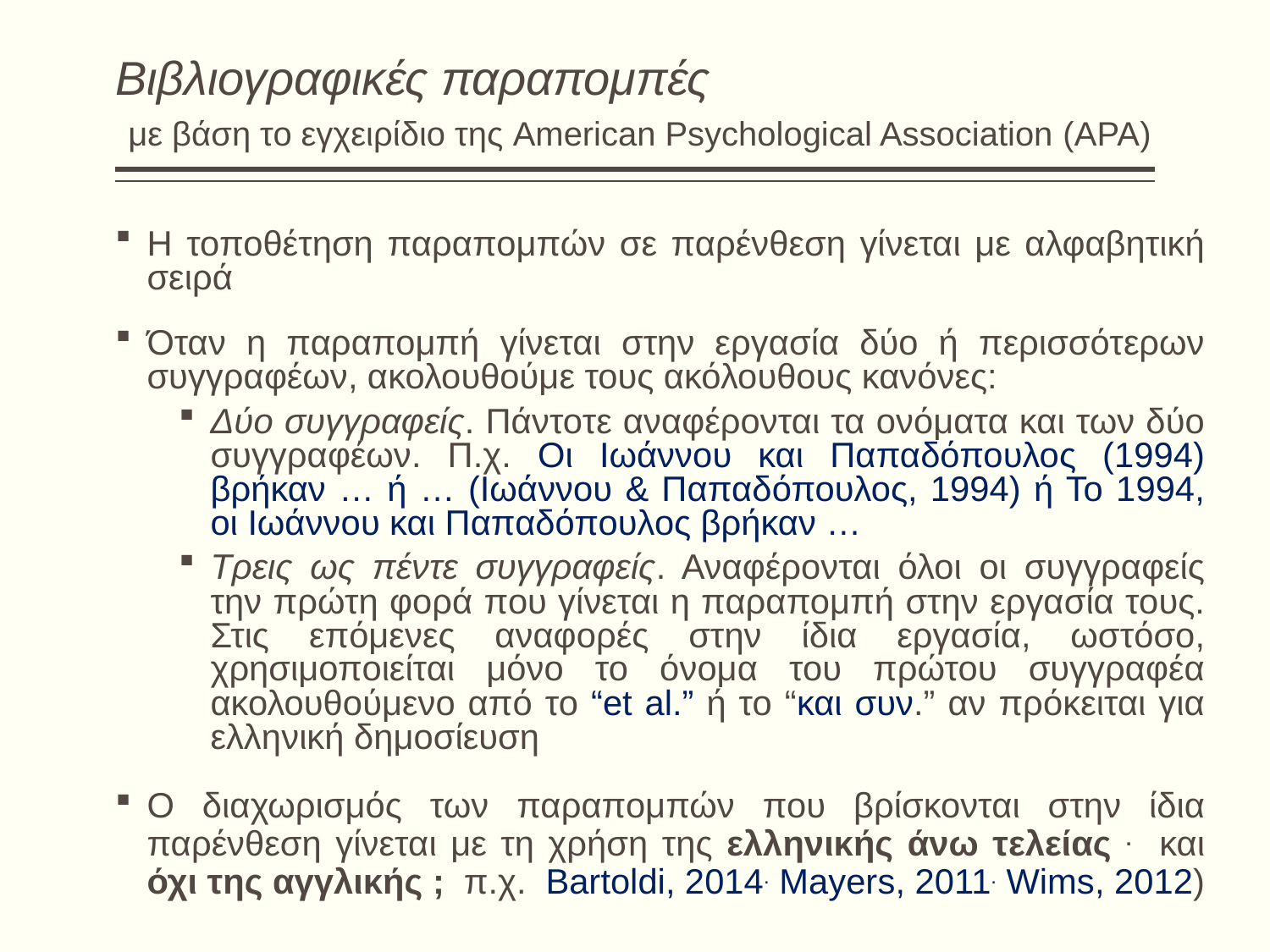

# Βιβλιογραφικές παραπομπές με βάση το εγχειρίδιο της American Psychological Association (APA)
Η τοποθέτηση παραπομπών σε παρένθεση γίνεται με αλφαβητική σειρά
Όταν η παραπομπή γίνεται στην εργασία δύο ή περισσότερων συγγραφέων, ακολουθούμε τους ακόλουθους κανόνες:
Δύο συγγραφείς. Πάντοτε αναφέρονται τα ονόματα και των δύο συγγραφέων. Π.χ. Οι Ιωάννου και Παπαδόπουλος (1994) βρήκαν … ή … (Ιωάννου & Παπαδόπουλος, 1994) ή Το 1994, οι Ιωάννου και Παπαδόπουλος βρήκαν …
Τρεις ως πέντε συγγραφείς. Αναφέρονται όλοι οι συγγραφείς την πρώτη φορά που γίνεται η παραπομπή στην εργασία τους. Στις επόμενες αναφορές στην ίδια εργασία, ωστόσο, χρησιμοποιείται μόνο το όνομα του πρώτου συγγραφέα ακολουθούμενο από το “et al.” ή το “και συν.” αν πρόκειται για ελληνική δημοσίευση
Ο διαχωρισμός των παραπομπών που βρίσκονται στην ίδια παρένθεση γίνεται με τη χρήση της ελληνικής άνω τελείας .  και όχι της αγγλικής ;  π.χ.  Bartoldi, 2014. Mayers, 2011. Wims, 2012)